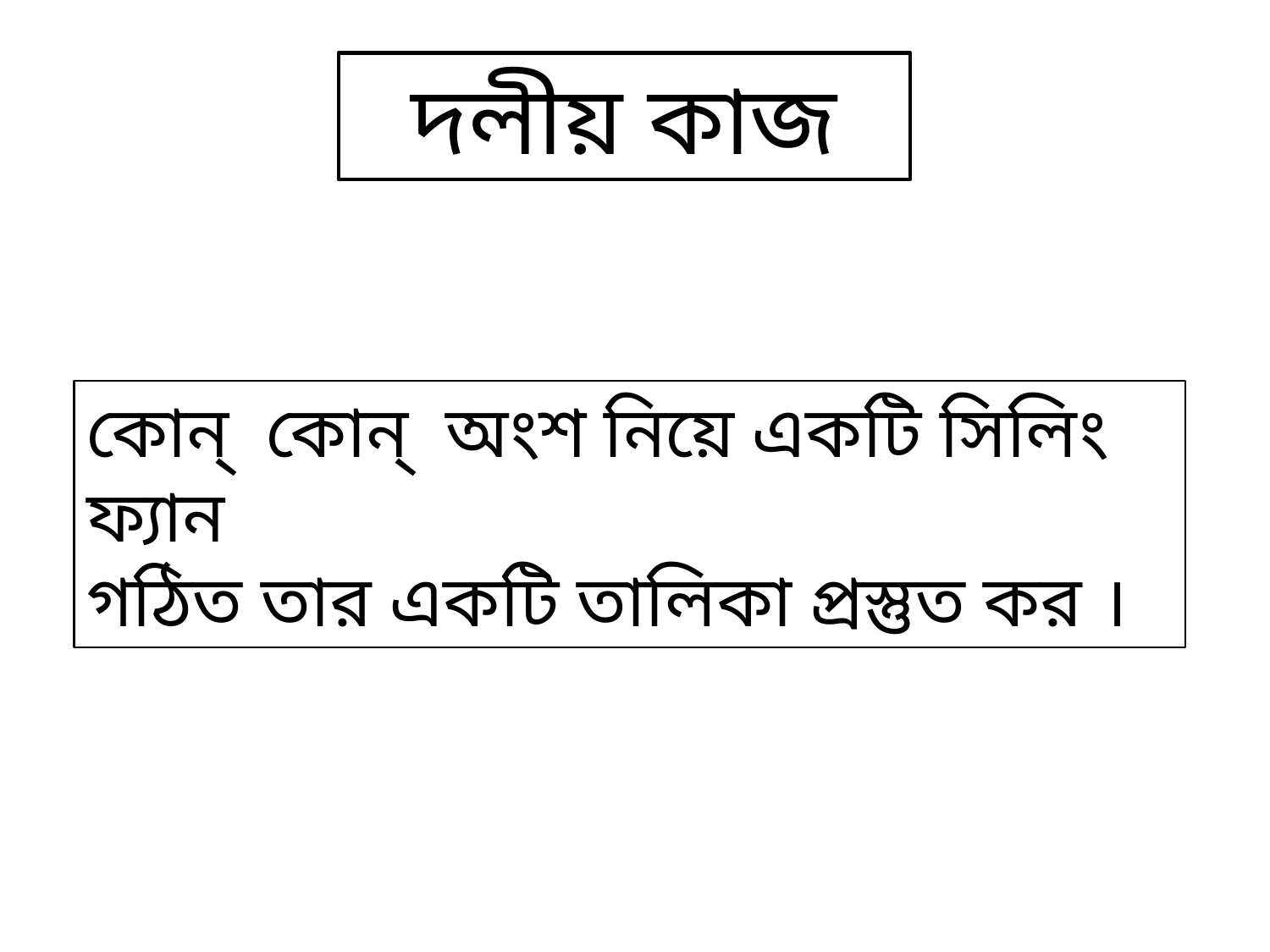

দলীয় কাজ
কোন্‌  কোন্‌  অংশ নিয়ে একটি সিলিং ফ্যান
গঠিত তার একটি তালিকা প্রস্তুত কর ।